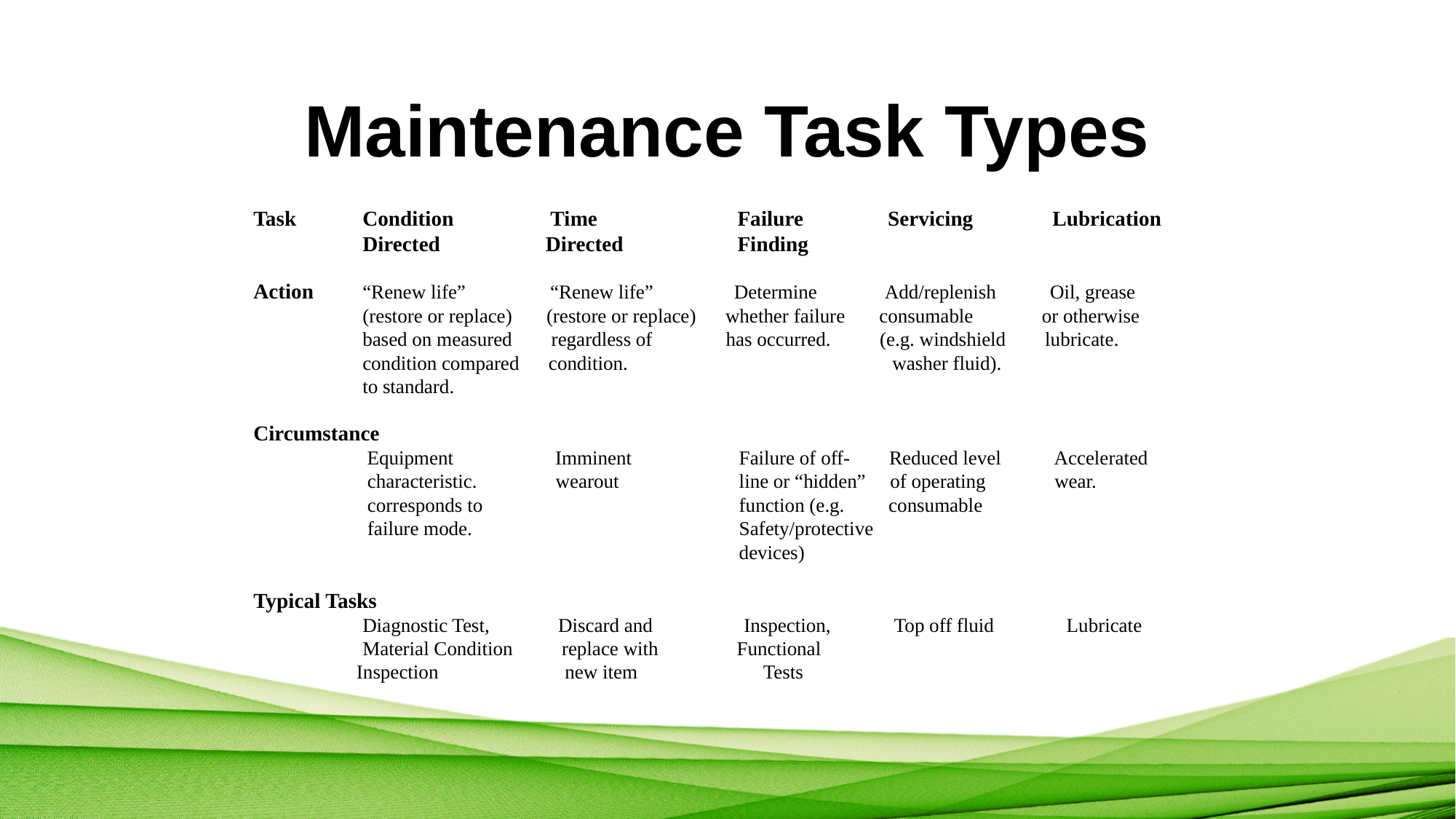

# Maintenance Task Types
Task          	Condition 	               Time	         Failure                Servicing               Lubrication
	Directed                    Directed	         Finding

Action	“Renew life”	                “Renew life”	         Determine              Add/replenish           Oil, grease
           	(restore or replace)       (restore or replace)      whether failure       consumable              or otherwise
	based on measured        regardless of               has occurred.          (e.g. windshield        lubricate.
	condition compared      condition.                    	                   washer fluid).
	to standard.

Circumstance
	 Equipment 	                 Imminent	          Failure of off-        Reduced level           Accelerated
	 characteristic.                wearout	          line or “hidden”     of operating              wear.
	 corresponds to               		          function (e.g.         consumable
	 failure mode.	          	          Safety/protective         	          					          devices)

Typical Tasks
	Diagnostic Test,              Discard and	           Inspection,             Top off fluid	          Lubricate
	Material Condition          replace with                Functional
                     Inspection	                   new item	               Tests